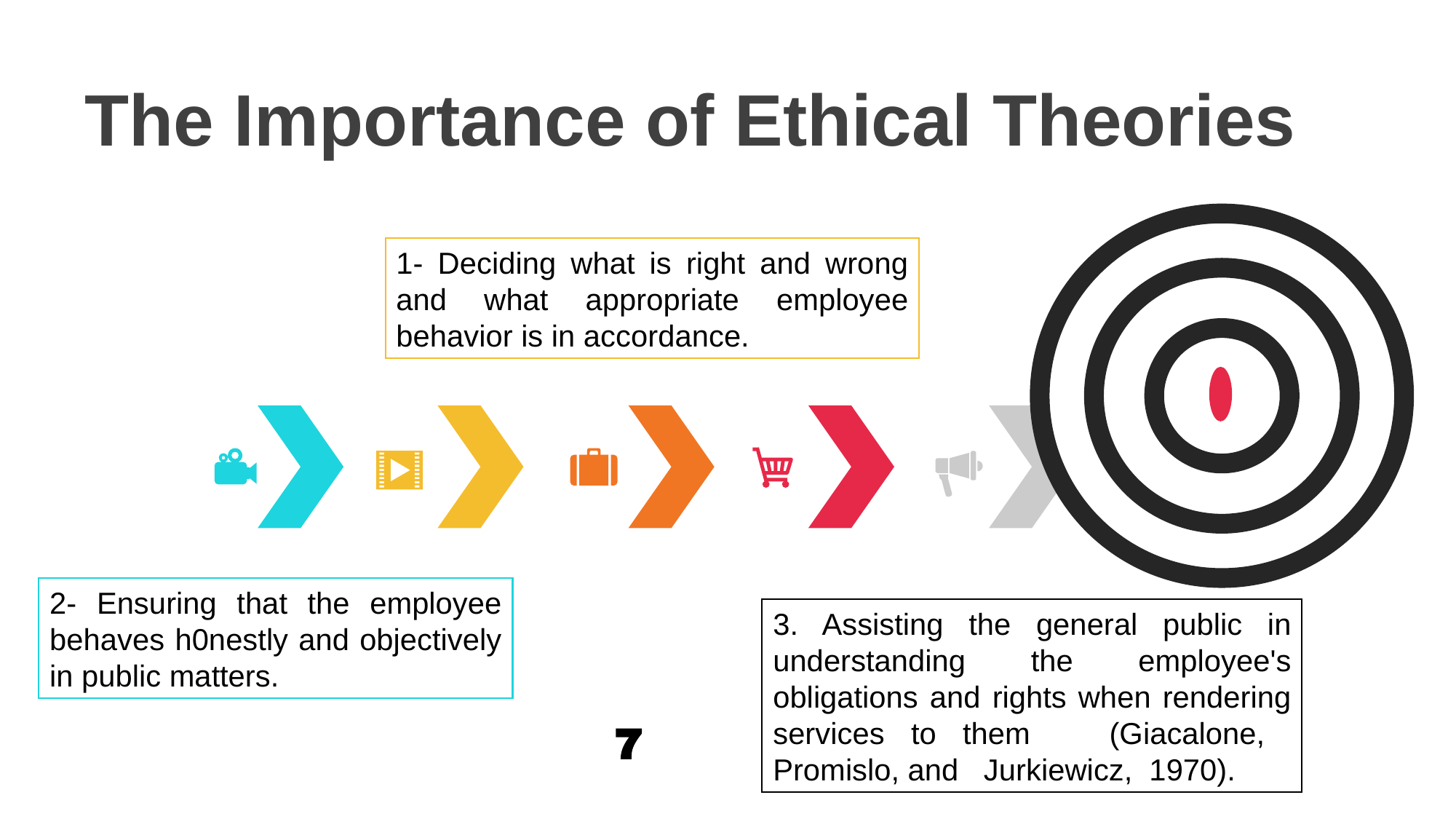

The Importance of Ethical Theories

1- Deciding what is right and wrong and what appropriate employee behavior is in accordance.

2- Ensuring that the employee behaves h0nestly and objectively in public matters.
3. Assisting the general public in understanding the employee's obligations and rights when rendering services to them   (Giacalone,  Promislo, and   Jurkiewicz,  1970).
7